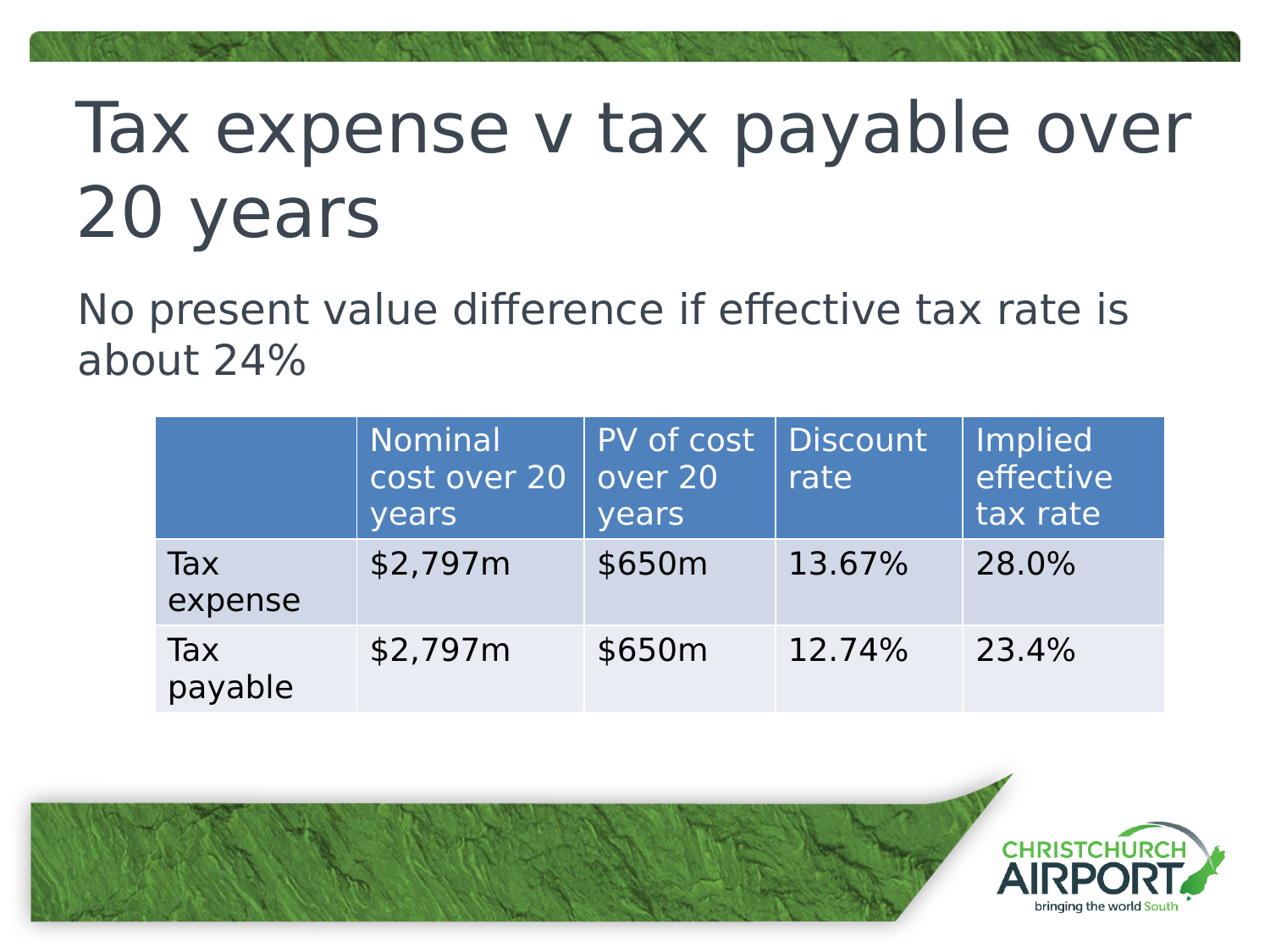

# Tax expense v tax payable over 20 years
No present value difference if effective tax rate is about 24%

|  | Nominal cost over 20 years | PV of cost over 20 years | Discount rate | Implied effective tax rate |
| --- | --- | --- | --- | --- |
| Tax expense | $2,797m | $650m | 13.67% | 28.0% |
| Tax payable | $2,797m | $650m | 12.74% | 23.4% |